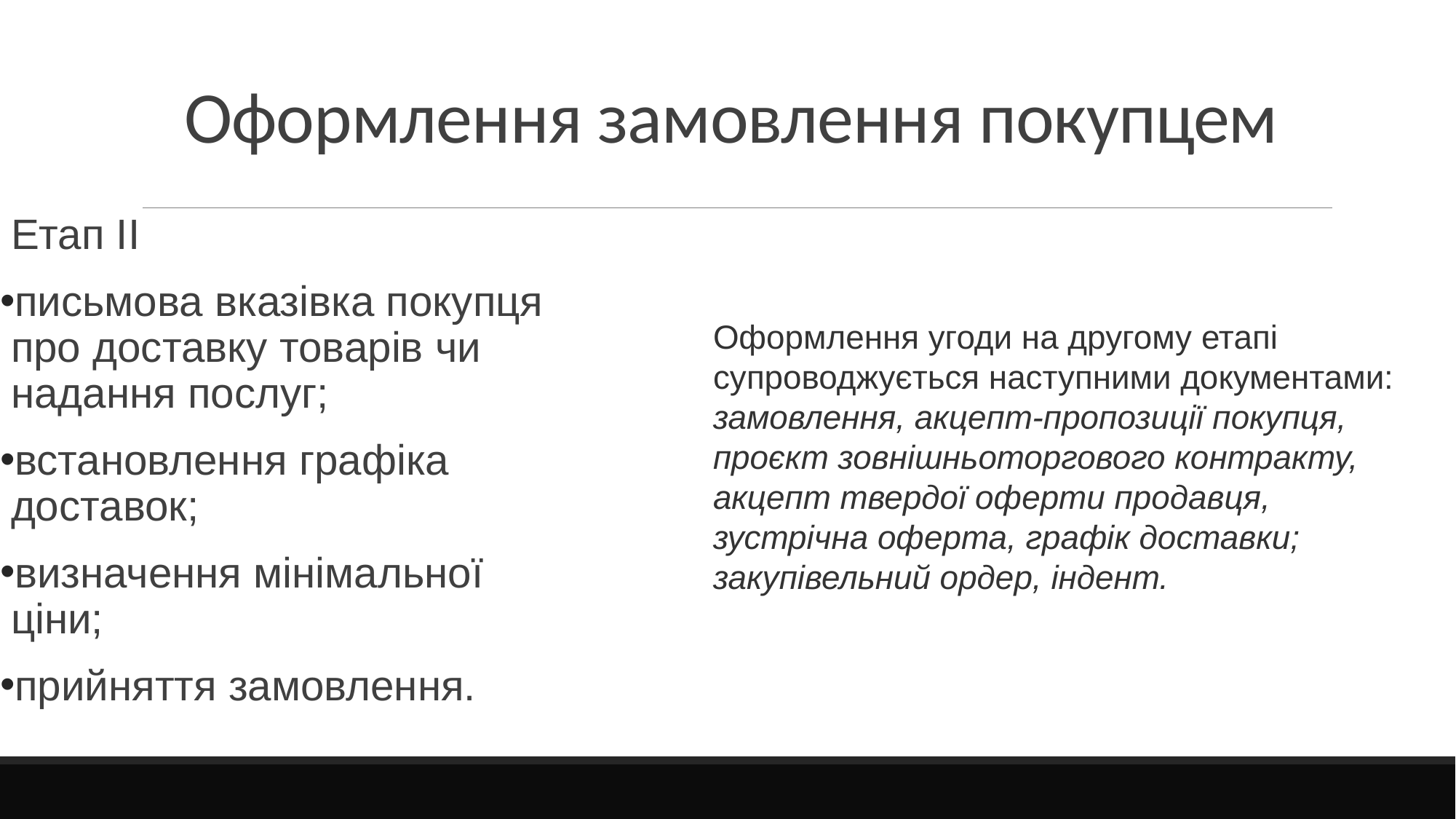

# Оформлення замовлення покупцем
Етап ІІ
письмова вказівка покупця про доставку товарів чи надання послуг;
встановлення графіка доставок;
визначення мінімальної ціни;
прийняття замовлення.
Оформлення угоди на другому етапі супроводжується наступними документами: замовлення, акцепт-пропозиції покупця, проєкт зовнішньоторгового контракту, акцепт твердої оферти продавця, зустрічна оферта, графік доставки; закупівельний ордер, індент.